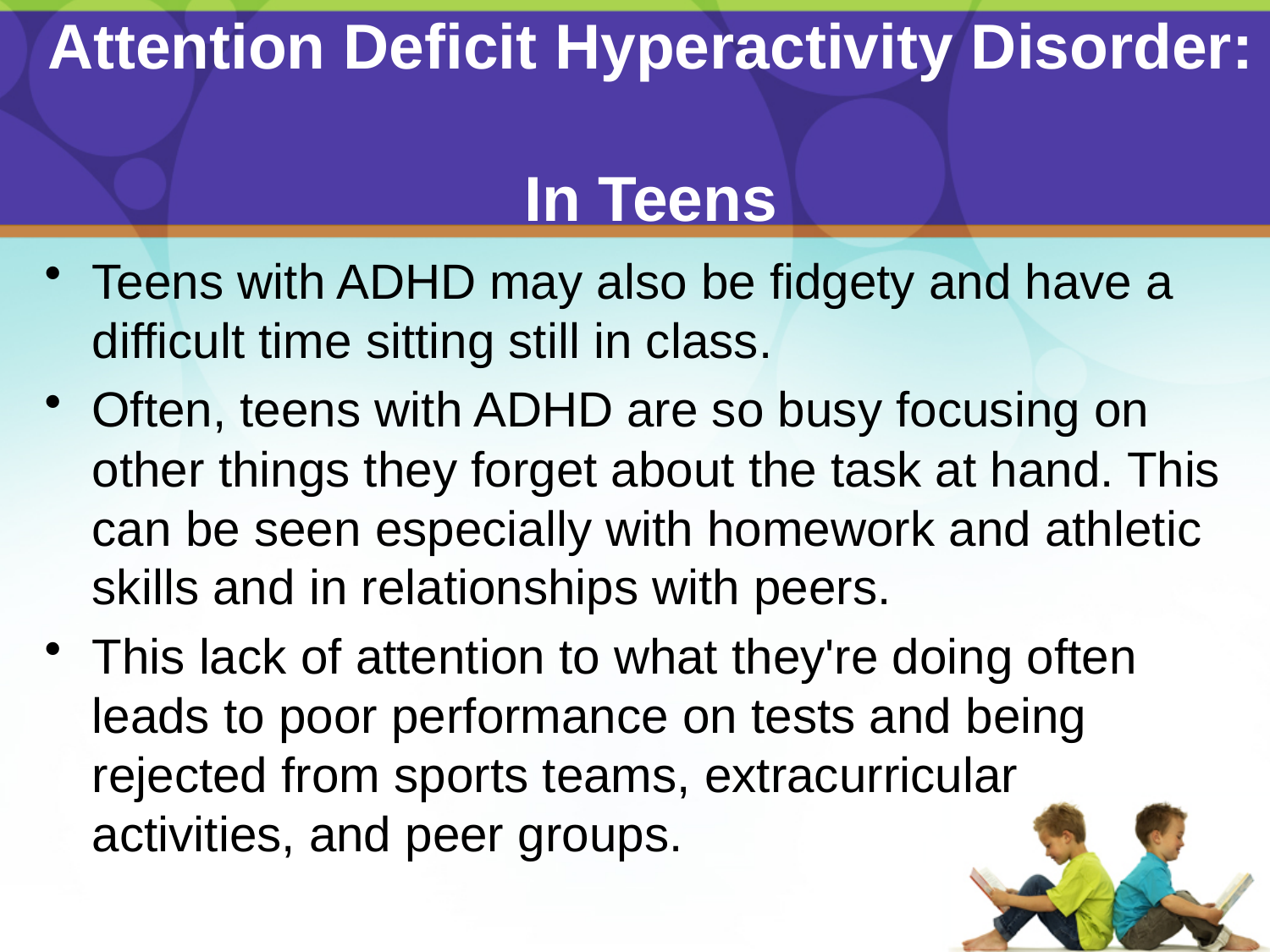

# Attention Deficit Hyperactivity Disorder: In Teens
Teens with ADHD may also be fidgety and have a difficult time sitting still in class.
Often, teens with ADHD are so busy focusing on other things they forget about the task at hand. This can be seen especially with homework and athletic skills and in relationships with peers.
This lack of attention to what they're doing often leads to poor performance on tests and being rejected from sports teams, extracurricular activities, and peer groups.